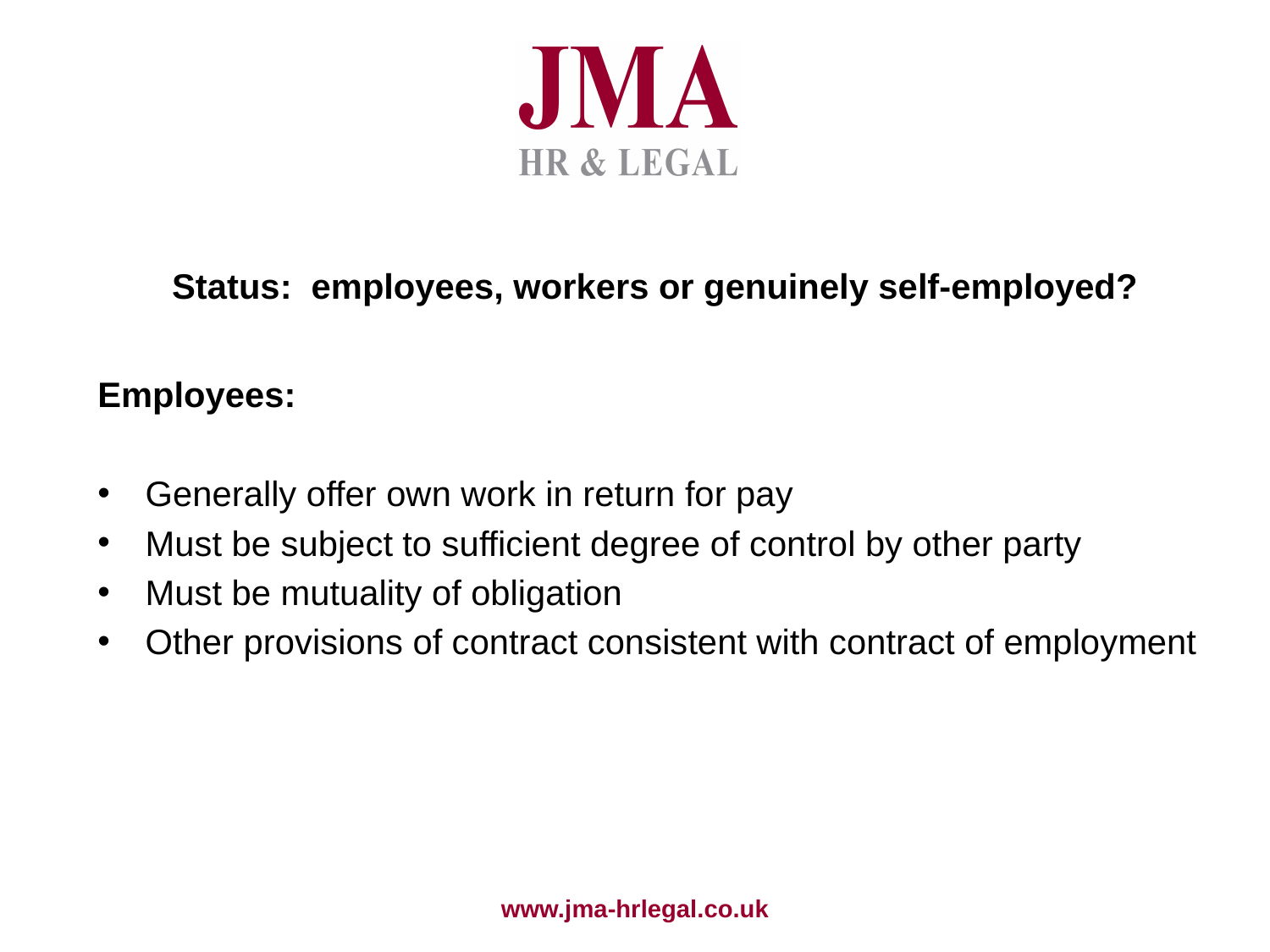

Status:  employees, workers or genuinely self-employed?
Employees:

Generally offer own work in return for pay
Must be subject to sufficient degree of control by other party
Must be mutuality of obligation
Other provisions of contract consistent with contract of employment
www.jma-hrlegal.co.uk